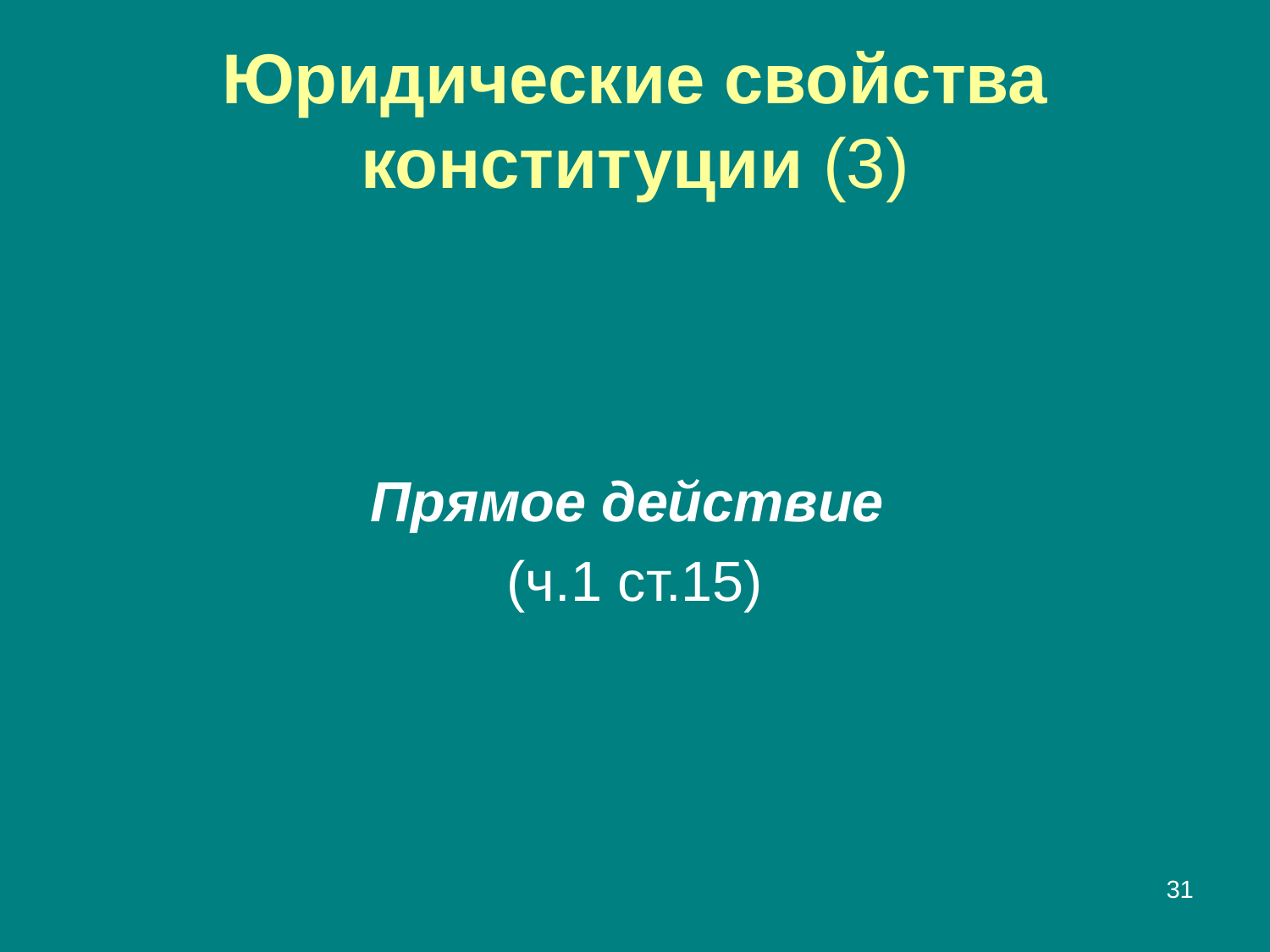

# Юридические свойства конституции (3)

Прямое действие
(ч.1 ст.15)
31